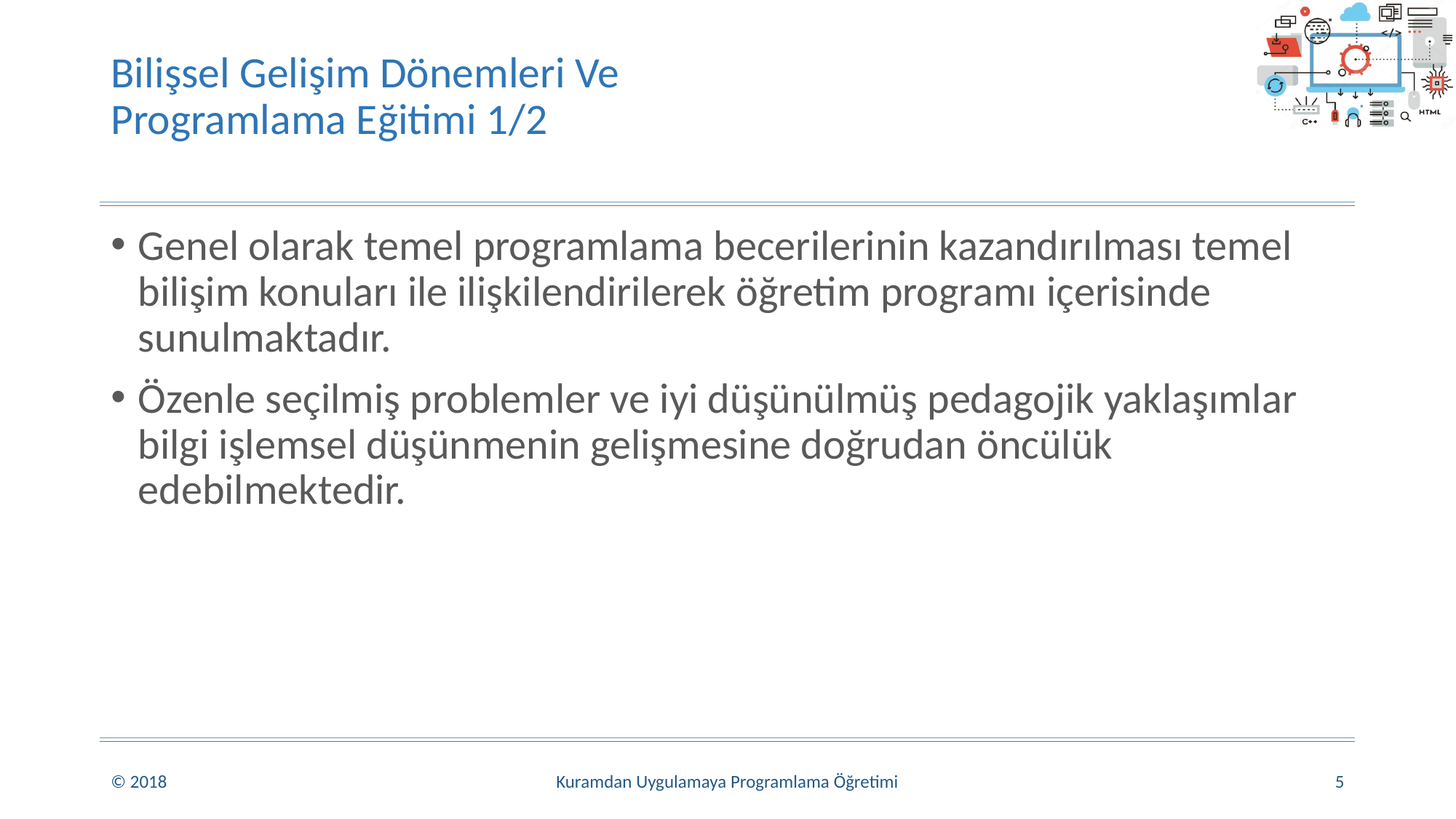

# Bilişsel Gelişim Dönemleri Ve Programlama Eğitimi 1/2
Genel olarak temel programlama becerilerinin kazandırılması temel bilişim konuları ile ilişkilendirilerek öğretim programı içerisinde sunulmaktadır.
Özenle seçilmiş problemler ve iyi düşünülmüş pedagojik yaklaşımlar bilgi işlemsel düşünmenin gelişmesine doğrudan öncülük edebilmektedir.
© 2018
Kuramdan Uygulamaya Programlama Öğretimi
5